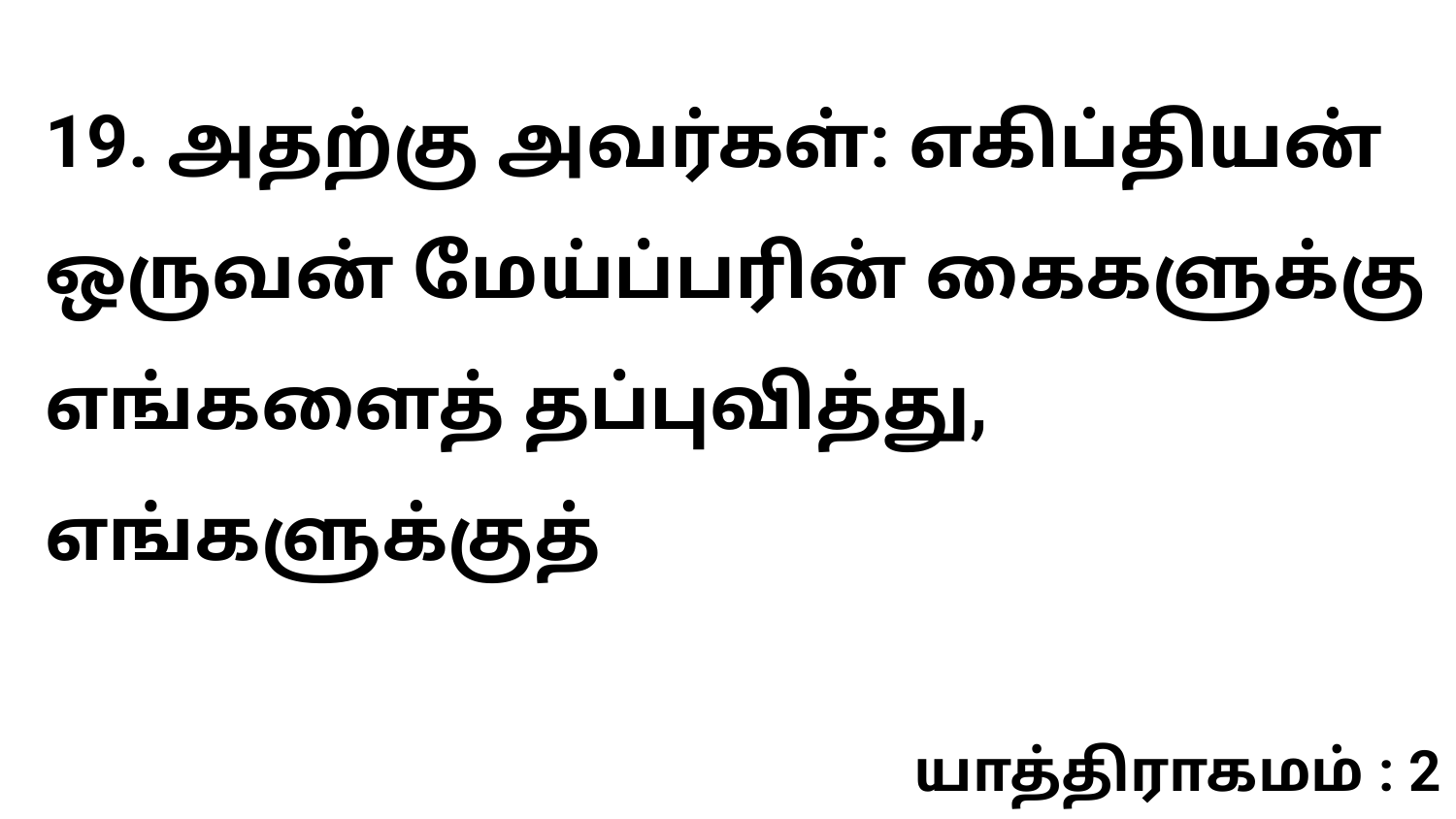

19. அதற்கு அவர்கள்: எகிப்தியன் ஒருவன் மேய்ப்பரின் கைகளுக்கு எங்களைத் தப்புவித்து, எங்களுக்குத்
யாத்திராகமம் : 2